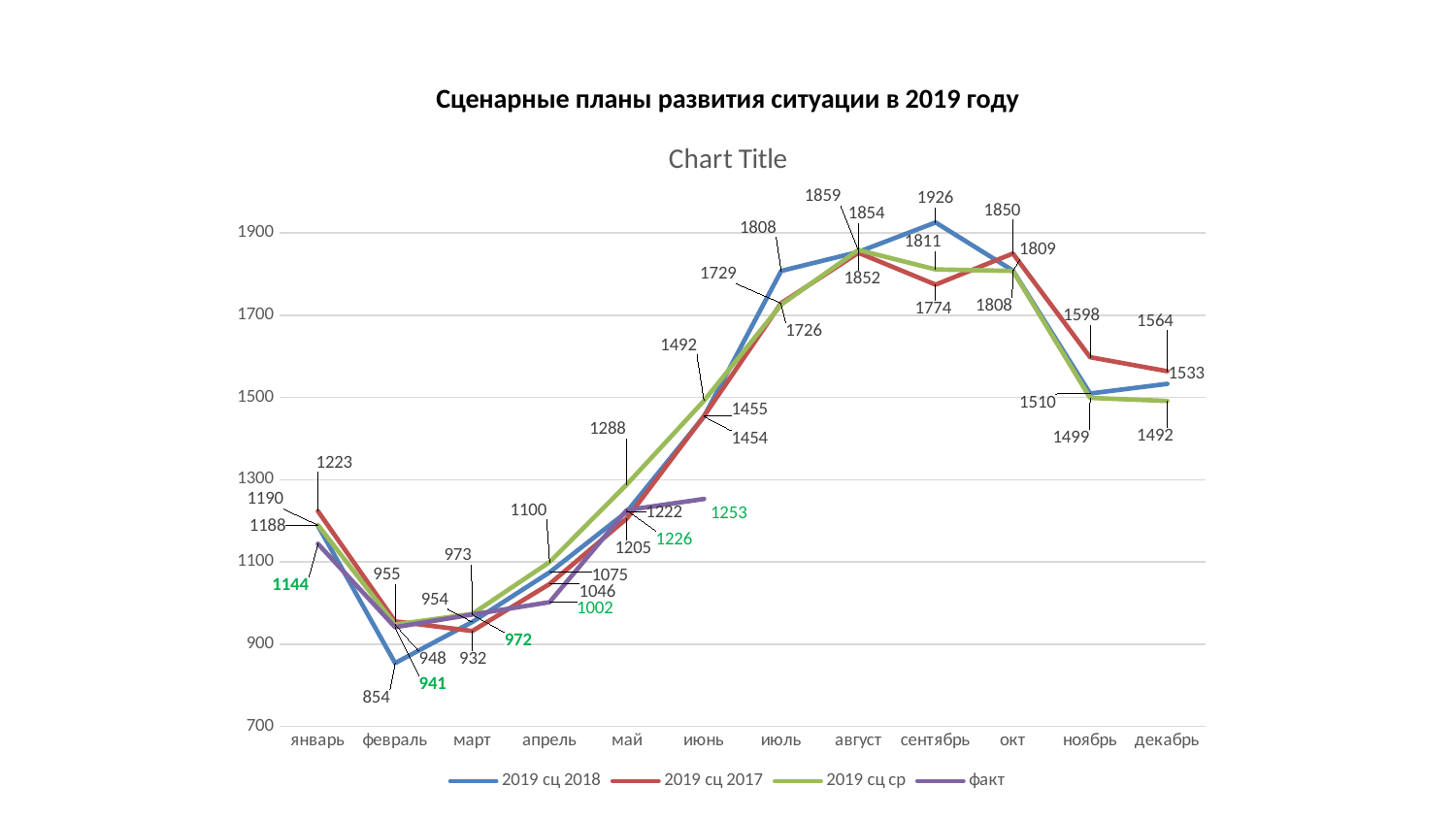

# Сценарные планы развития ситуации в 2019 году

### Chart:

| Category | 2019 сц 2018 | 2019 сц 2017 | 2019 сц ср | факт |
|---|---|---|---|---|
| январь | 1187.8665 | 1223.49411 | 1189.6448948309633 | 1144.0 |
| февраль | 853.8675 | 955.2076900000001 | 947.798688580431 | 941.0 |
| март | 953.8785 | 931.80015 | 973.3458230435153 | 972.0 |
| апрель | 1074.6465 | 1046.13698 | 1099.5912458485907 | 1002.0 |
| май | 1221.8325 | 1205.48831 | 1288.4271480882228 | 1226.0 |
| июнь | 1453.9335 | 1454.8686400000001 | 1492.1655454313209 | 1253.0 |
| июль | 1807.746 | 1729.45709 | 1725.7089329813507 | None |
| август | 1853.9775 | 1851.89653 | 1858.766924976582 | None |
| сентябрь | 1925.6835 | 1774.47159 | 1811.2918334326835 | None |
| окт | 1808.6895 | 1850.0959500000001 | 1807.6726560504133 | None |
| ноябрь | 1509.6 | 1598.01475 | 1498.9781146214768 | None |
| декабрь | 1533.1875 | 1563.80373 | 1491.5268670697437 | None |